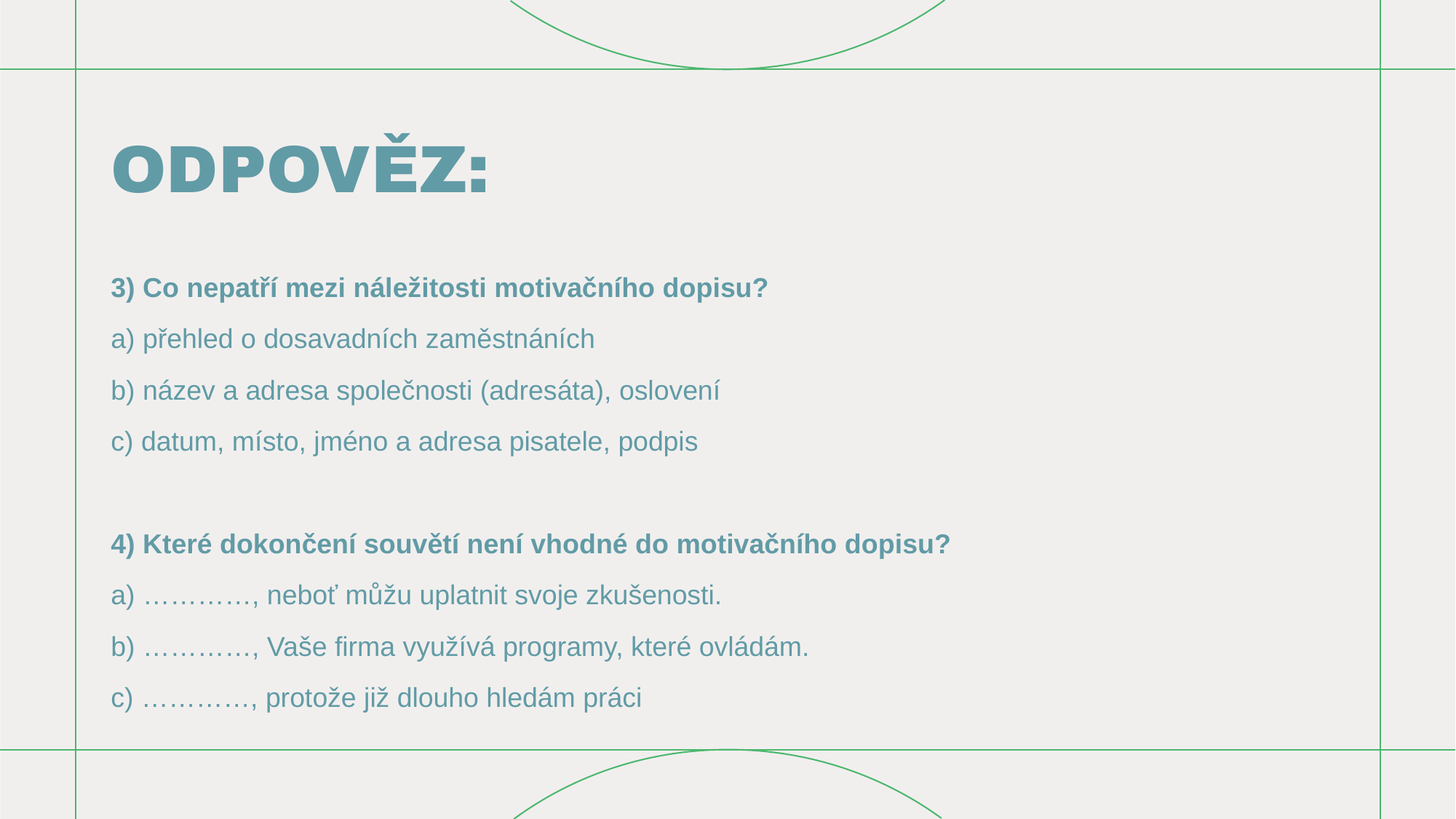

# ODPOVĚZ:
3) Co nepatří mezi náležitosti motivačního dopisu?
a) přehled o dosavadních zaměstnáních
b) název a adresa společnosti (adresáta), oslovení
c) datum, místo, jméno a adresa pisatele, podpis

4) Které dokončení souvětí není vhodné do motivačního dopisu?
a) …………, neboť můžu uplatnit svoje zkušenosti.
b) …………, Vaše firma využívá programy, které ovládám.
c) …………, protože již dlouho hledám práci